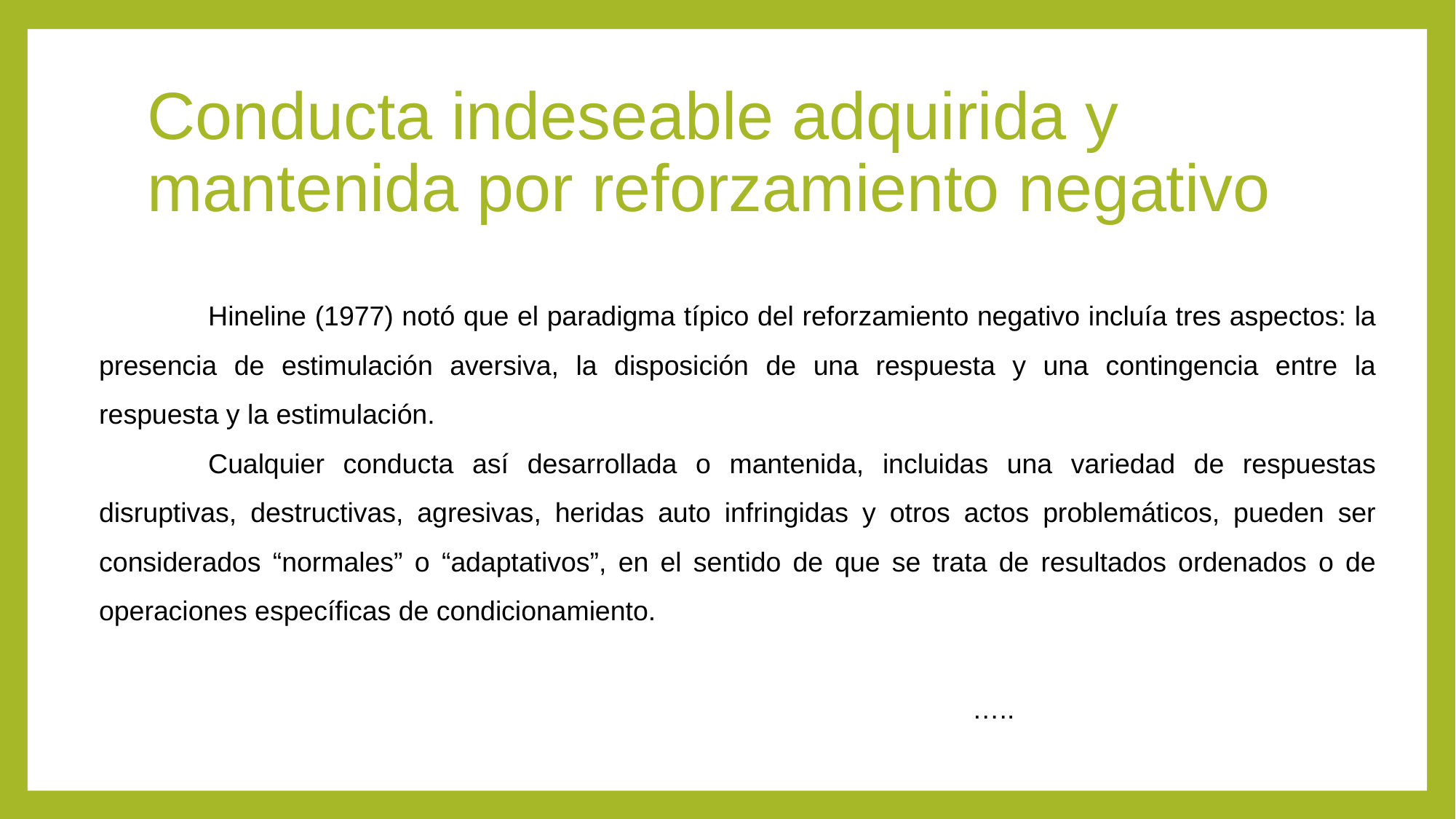

# Conducta indeseable adquirida y mantenida por reforzamiento negativo
	Hineline (1977) notó que el paradigma típico del reforzamiento negativo incluía tres aspectos: la presencia de estimulación aversiva, la disposición de una respuesta y una contingencia entre la respuesta y la estimulación.
	Cualquier conducta así desarrollada o mantenida, incluidas una variedad de respuestas disruptivas, destructivas, agresivas, heridas auto infringidas y otros actos problemáticos, pueden ser considerados “normales” o “adaptativos”, en el sentido de que se trata de resultados ordenados o de operaciones específicas de condicionamiento.
																			…..